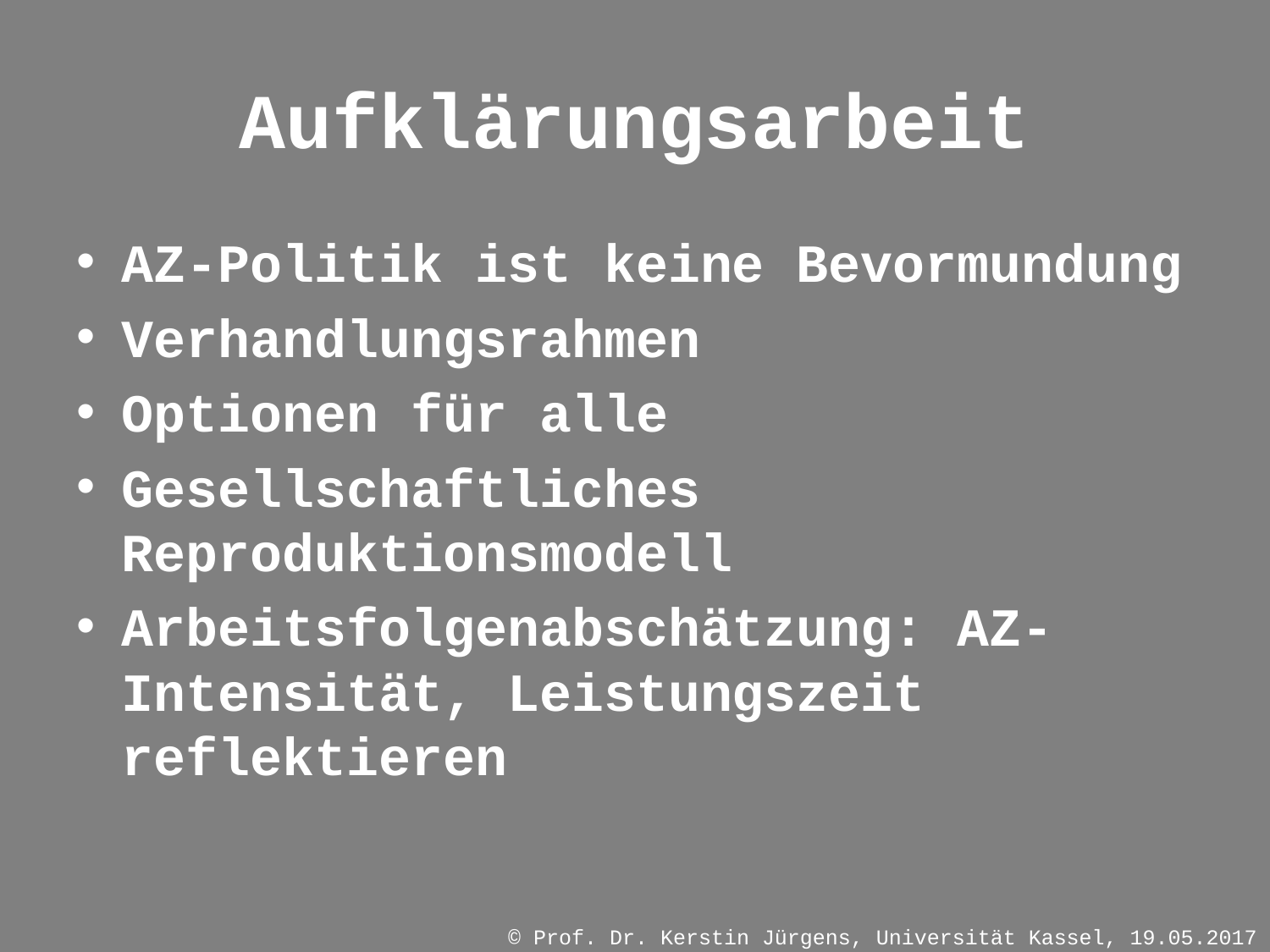

# Aufklärungsarbeit
AZ-Politik ist keine Bevormundung
Verhandlungsrahmen
Optionen für alle
Gesellschaftliches Reproduktionsmodell
Arbeitsfolgenabschätzung: AZ-Intensität, Leistungszeit reflektieren